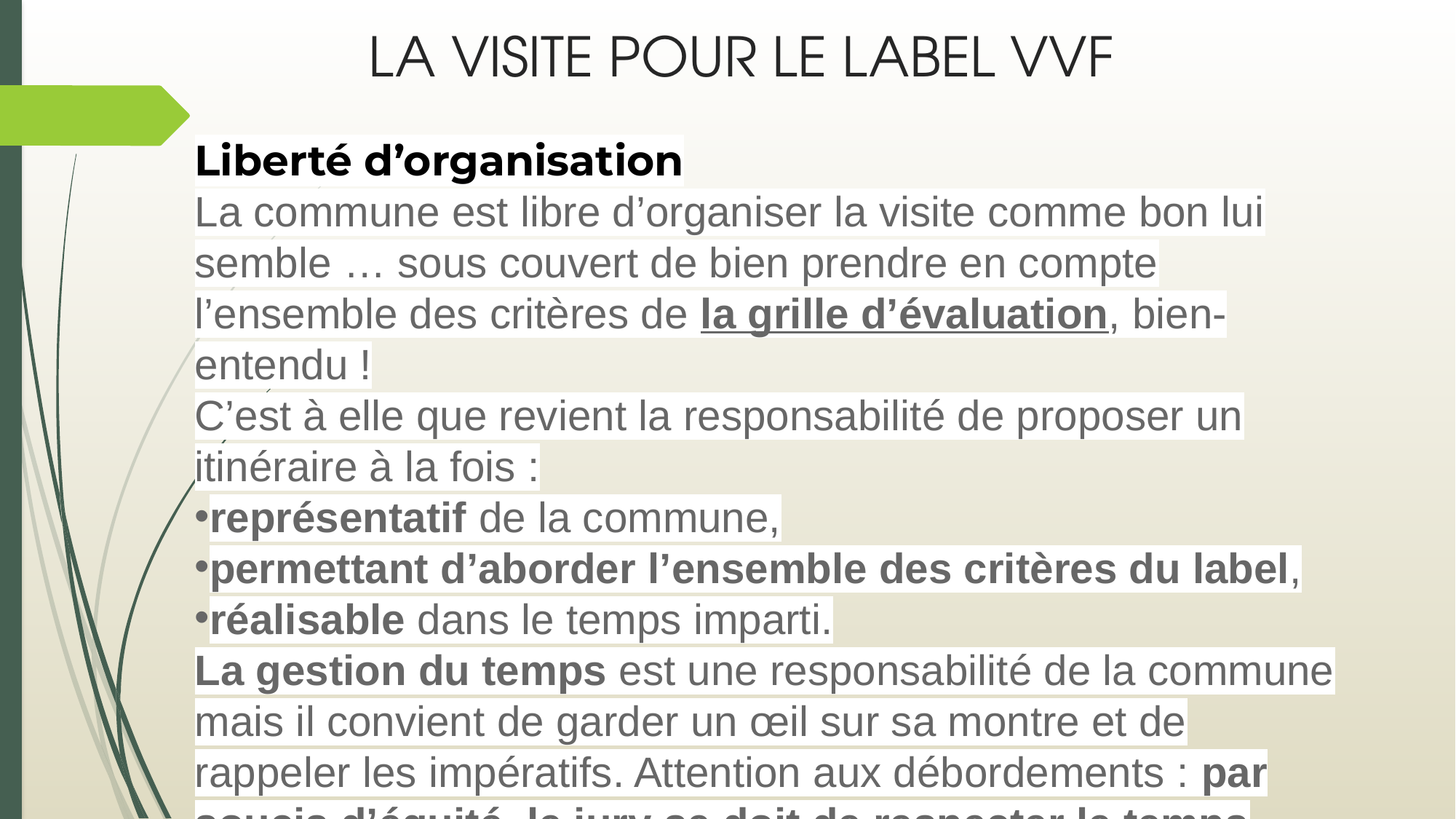

# LA VISITE POUR LE LABEL VVF
Liberté d’organisation
La commune est libre d’organiser la visite comme bon lui semble … sous couvert de bien prendre en compte l’ensemble des critères de la grille d’évaluation, bien-entendu !
C’est à elle que revient la responsabilité de proposer un itinéraire à la fois :
représentatif de la commune,
permettant d’aborder l’ensemble des critères du label,
réalisable dans le temps imparti.
La gestion du temps est une responsabilité de la commune mais il convient de garder un œil sur sa montre et de rappeler les impératifs. Attention aux débordements : par soucis d’équité, le jury se doit de respecter le temps imparti.